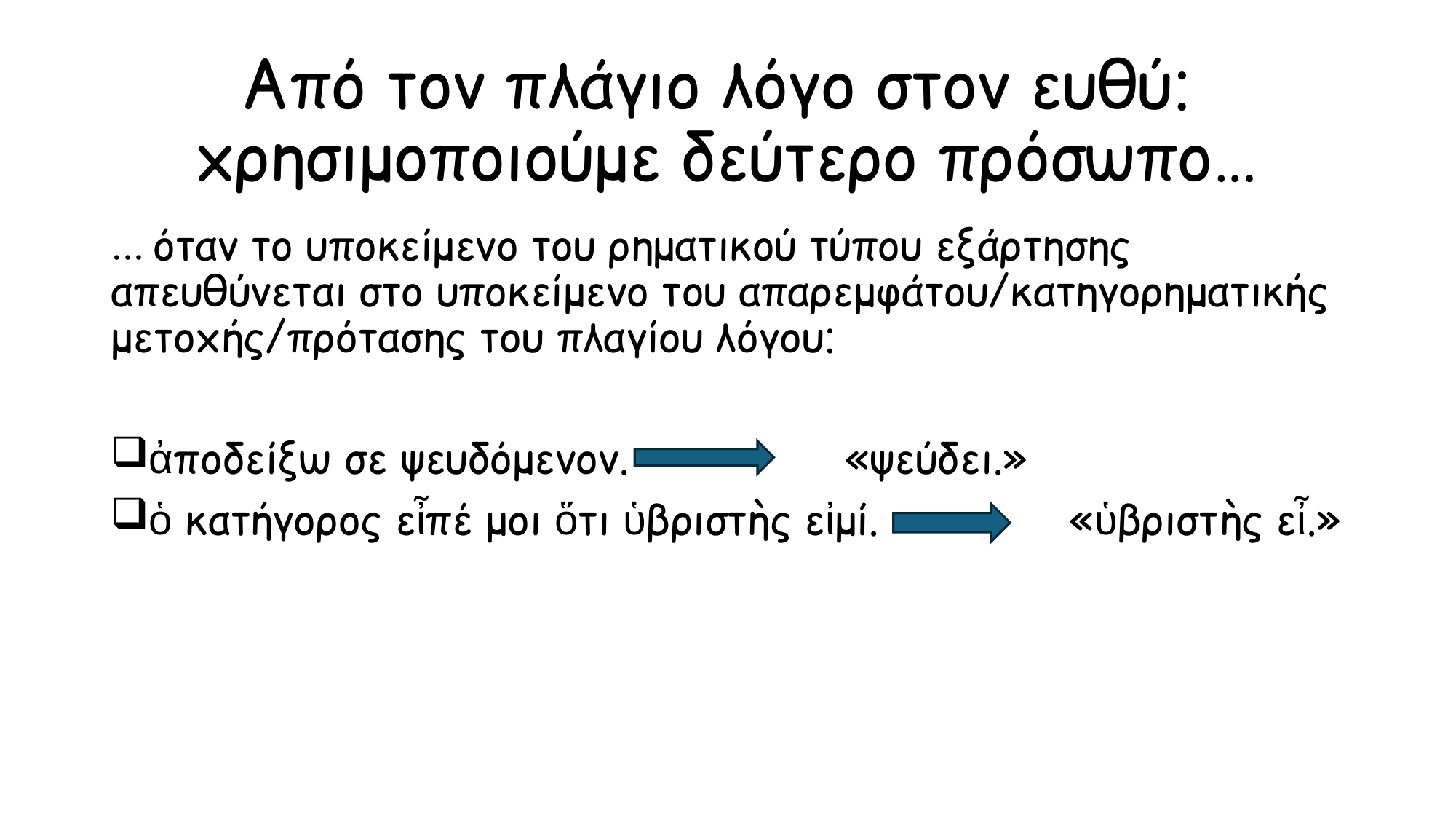

# Από τον πλάγιο λόγο στον ευθύ: χρησιμοποιούμε δεύτερο πρόσωπο…
… όταν το υποκείμενο του ρηματικού τύπου εξάρτησης απευθύνεται στο υποκείμενο του απαρεμφάτου/κατηγορηματικής μετοχής/πρότασης του πλαγίου λόγου:

ἀποδείξω σε ψευδόμενον.                 «ψεύδει.»
ὁ κατήγορος εἶπέ μοι ὅτι ὑβριστὴς εἰμί.               «ὑβριστὴς εἶ.»